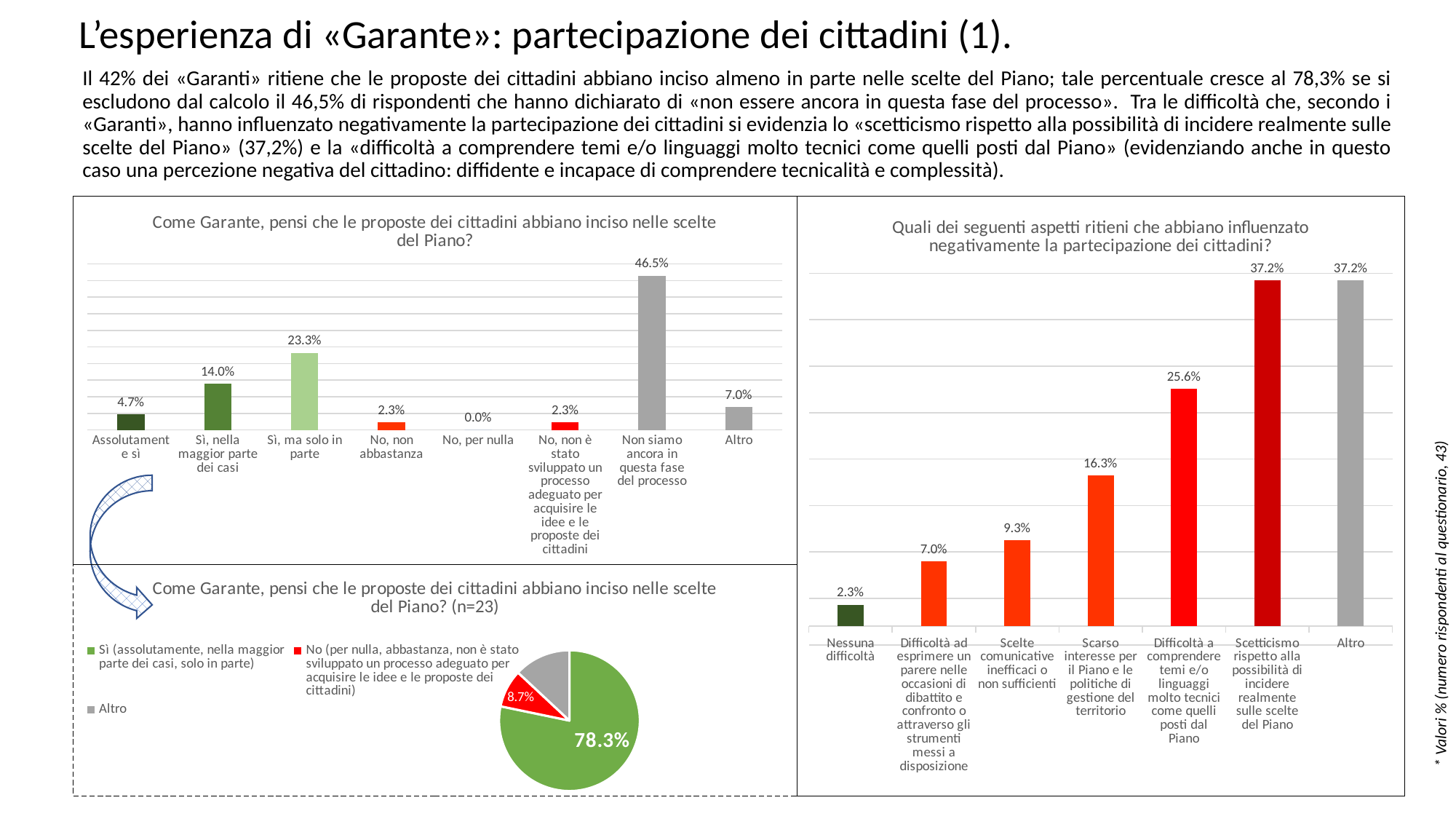

# L’esperienza di «Garante»: partecipazione dei cittadini (1).
Il 42% dei «Garanti» ritiene che le proposte dei cittadini abbiano inciso almeno in parte nelle scelte del Piano; tale percentuale cresce al 78,3% se si escludono dal calcolo il 46,5% di rispondenti che hanno dichiarato di «non essere ancora in questa fase del processo».  Tra le difficoltà che, secondo i «Garanti», hanno influenzato negativamente la partecipazione dei cittadini si evidenzia lo «scetticismo rispetto alla possibilità di incidere realmente sulle scelte del Piano» (37,2%) e la «difficoltà a comprendere temi e/o linguaggi molto tecnici come quelli posti dal Piano» (evidenziando anche in questo caso una percezione negativa del cittadino: diffidente e incapace di comprendere tecnicalità e complessità).

### Chart: Come Garante, pensi che le proposte dei cittadini abbiano inciso nelle scelte del Piano?

| Category | Q23. 23.    Come Garante, pensi che le proposte dei cittadini abbiano inciso nelle scelte del Piano? |
|---|---|
| Assolutamente sì | 0.046511627906976744 |
| Sì, nella maggior parte dei casi | 0.13953488372093023 |
| Sì, ma solo in parte | 0.23255813953488372 |
| No, non abbastanza | 0.023255813953488372 |
| No, per nulla | 0.0 |
| No, non è stato sviluppato un processo adeguato per acquisire le idee e le proposte dei cittadini | 0.023255813953488372 |
| Non siamo ancora in questa fase del processo | 0.46511627906976744 |
| Altro | 0.06976744186046512 |

### Chart: Quali dei seguenti aspetti ritieni che abbiano influenzato negativamente la partecipazione dei cittadini?

| Category | % |
|---|---|
| Nessuna difficoltà | 0.023255813953488372 |
| Difficoltà ad esprimere un parere nelle occasioni di dibattito e confronto o attraverso gli strumenti messi a disposizione | 0.06976744186046512 |
| Scelte comunicative inefficaci o non sufficienti | 0.09302325581395349 |
| Scarso interesse per il Piano e le politiche di gestione del territorio | 0.16279069767441862 |
| Difficoltà a comprendere temi e/o linguaggi molto tecnici come quelli posti dal Piano | 0.2558139534883721 |
| Scetticismo rispetto alla possibilità di incidere realmente sulle scelte del Piano | 0.37209302325581395 |
| Altro | 0.37209302325581395 |

### Chart: Come Garante, pensi che le proposte dei cittadini abbiano inciso nelle scelte del Piano? (n=23)

| Category | % |
|---|---|
| Sì (assolutamente, nella maggior parte dei casi, solo in parte) | 0.782608695652174 |
| No (per nulla, abbastanza, non è stato sviluppato un processo adeguato per acquisire le idee e le proposte dei cittadini) | 0.08695652173913043 |
| Altro | 0.13043478260869565 |
* Valori % (numero rispondenti al questionario, 43)